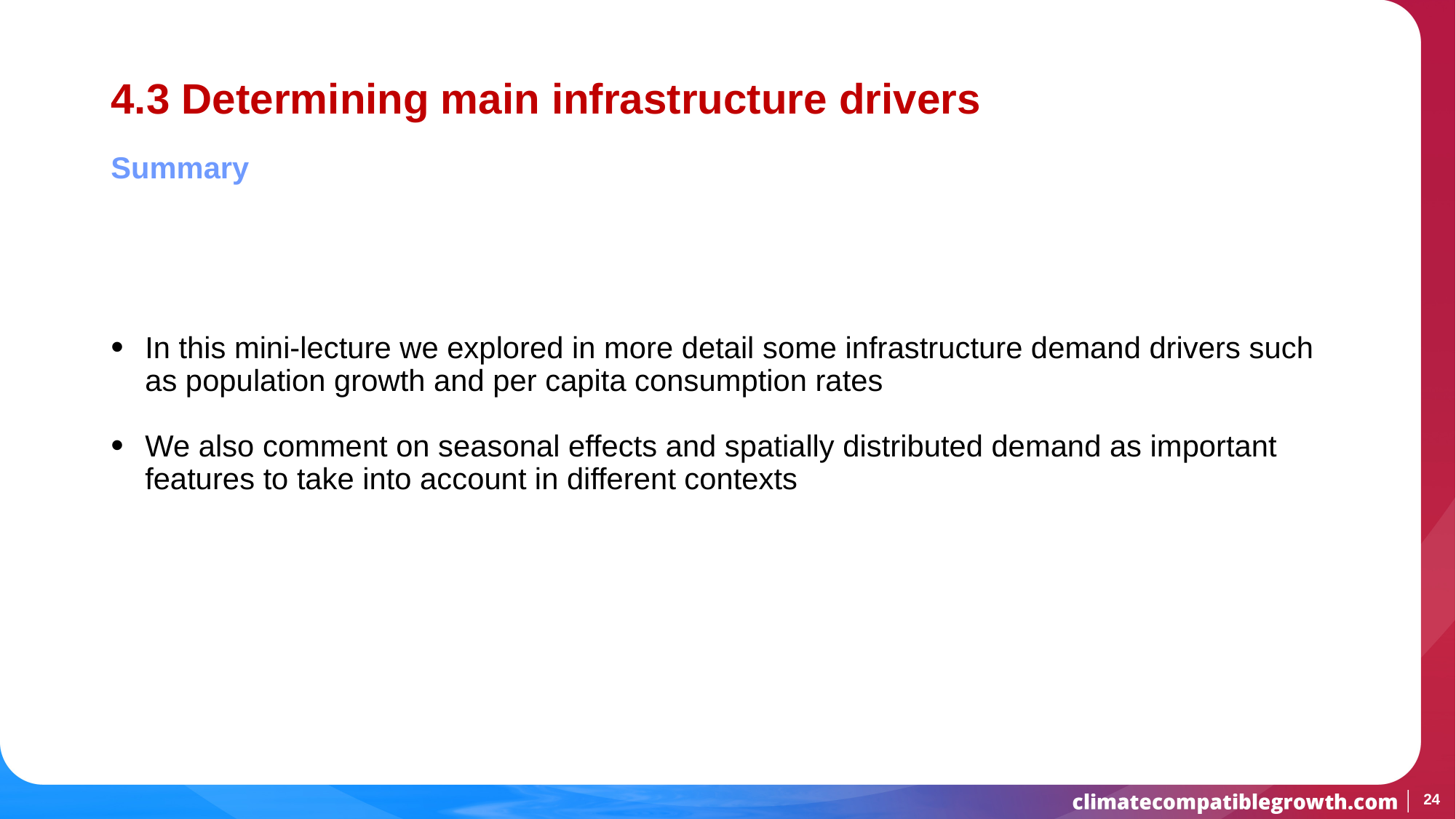

# 4.3 Determining main infrastructure drivers
Summary

In this mini-lecture we explored in more detail some infrastructure demand drivers such as population growth and per capita consumption rates

We also comment on seasonal effects and spatially distributed demand as important features to take into account in different contexts
24